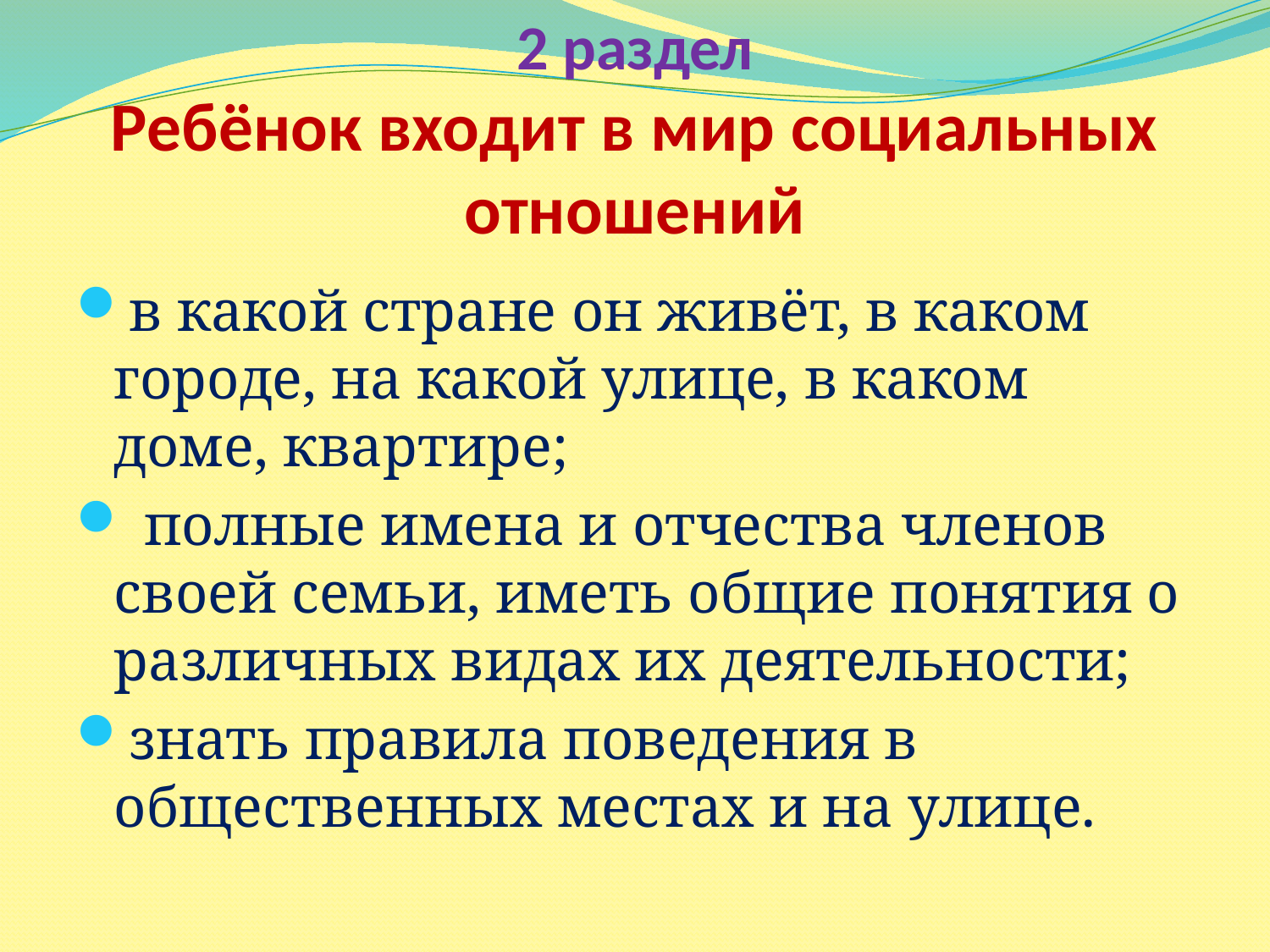

# 2 раздел Ребёнок входит в мир социальных отношений
в какой стране он живёт, в каком городе, на какой улице, в каком доме, квартире;
 полные имена и отчества членов своей семьи, иметь общие понятия о различных видах их деятельности;
знать правила поведения в общественных местах и на улице.